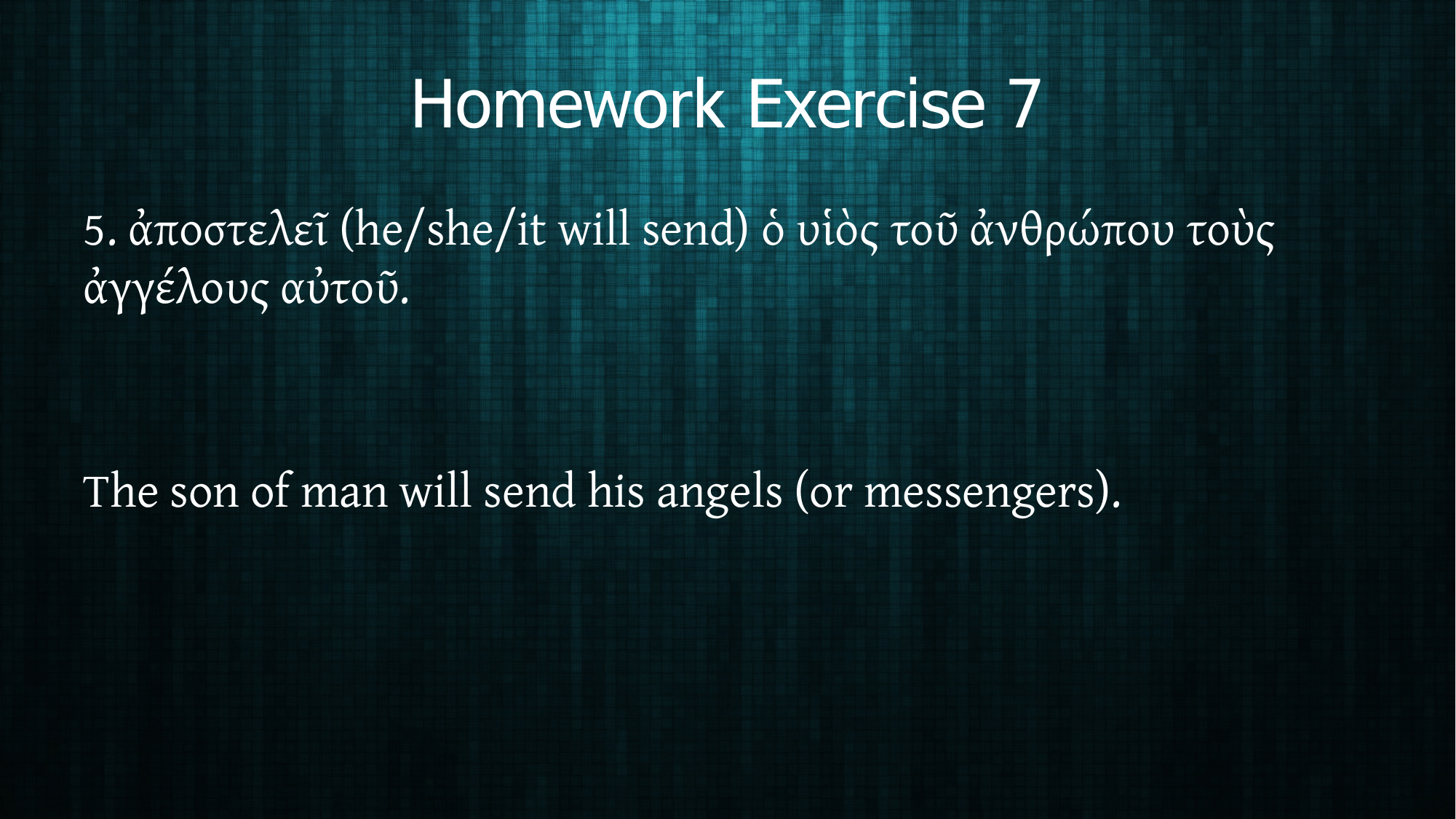

# Homework Exercise 7
5. ἀποστελεῖ (he/she/it will send) ὁ υἱὸς τοῦ ἀνθρώπου τοὺς ἀγγέλους αὐτοῦ.

The son of man will send his angels (or messengers).